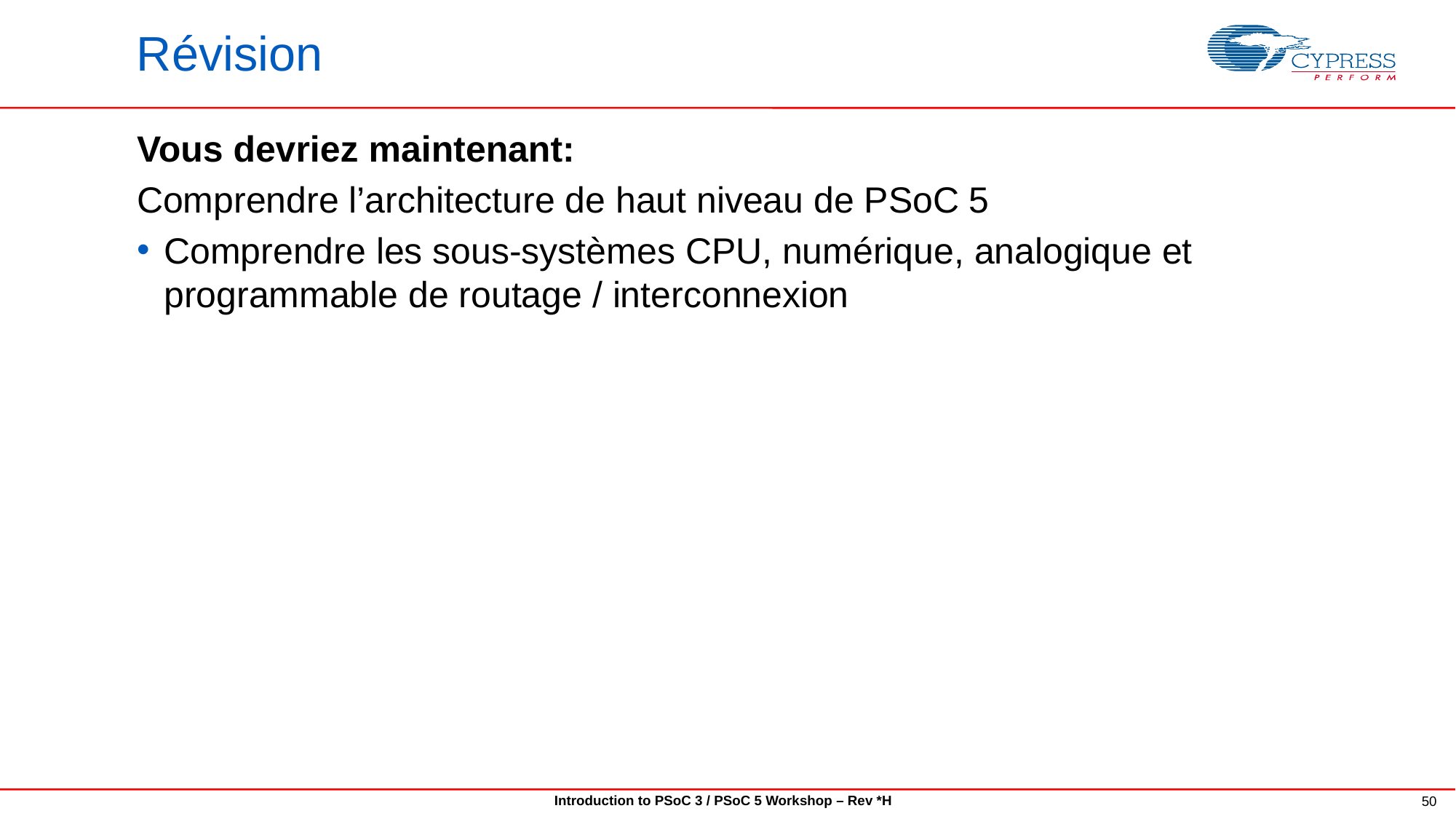

Révision
Vous devriez maintenant:
Comprendre l’architecture de haut niveau de PSoC 5
Comprendre les sous-systèmes CPU, numérique, analogique et programmable de routage / interconnexion